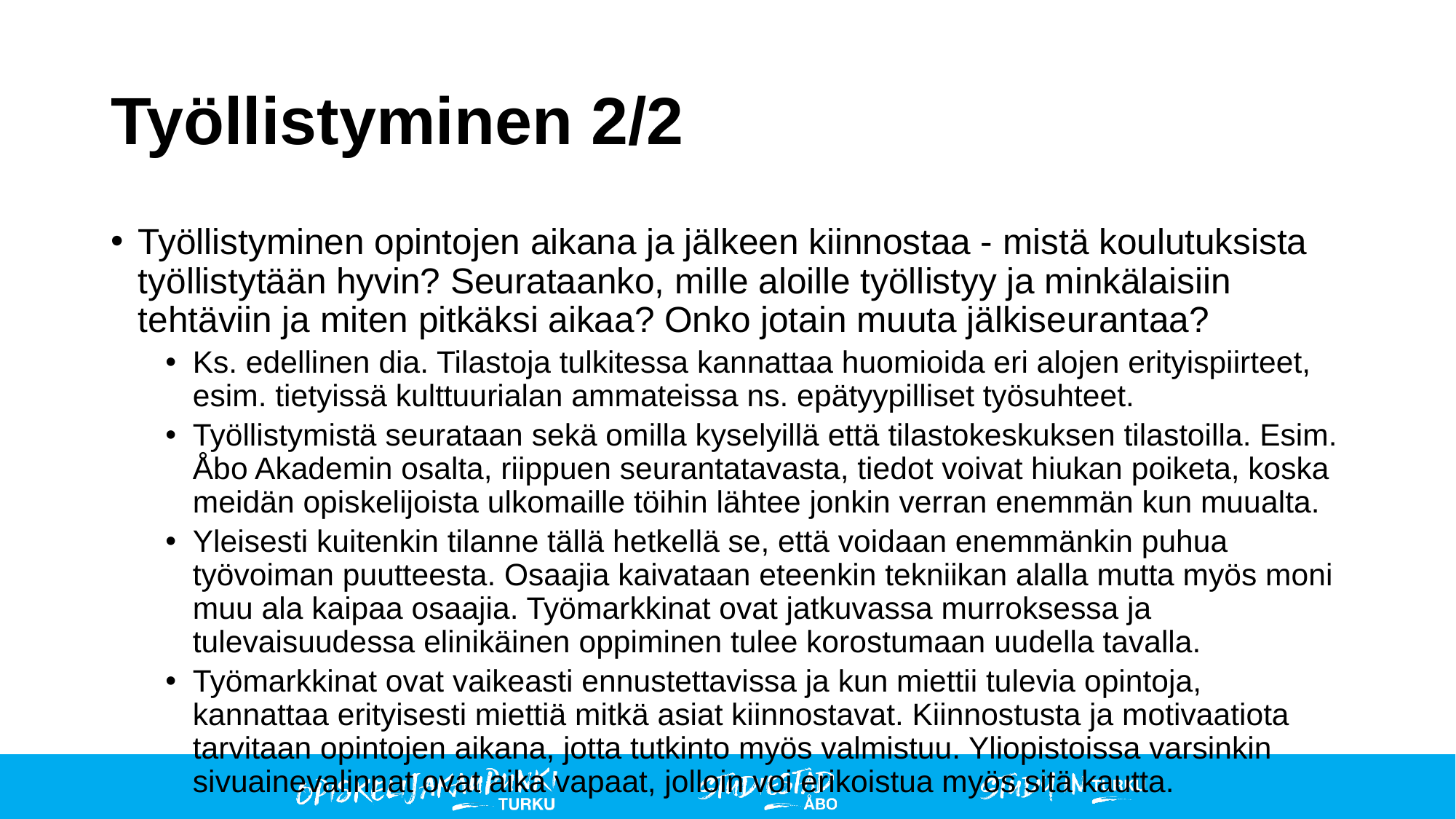

# Työllistyminen 2/2
Työllistyminen opintojen aikana ja jälkeen kiinnostaa - mistä koulutuksista työllistytään hyvin? Seurataanko, mille aloille työllistyy ja minkälaisiin tehtäviin ja miten pitkäksi aikaa? Onko jotain muuta jälkiseurantaa?
Ks. edellinen dia. Tilastoja tulkitessa kannattaa huomioida eri alojen erityispiirteet, esim. tietyissä kulttuurialan ammateissa ns. epätyypilliset työsuhteet.
Työllistymistä seurataan sekä omilla kyselyillä että tilastokeskuksen tilastoilla. Esim. Åbo Akademin osalta, riippuen seurantatavasta, tiedot voivat hiukan poiketa, koska meidän opiskelijoista ulkomaille töihin lähtee jonkin verran enemmän kun muualta.
Yleisesti kuitenkin tilanne tällä hetkellä se, että voidaan enemmänkin puhua työvoiman puutteesta. Osaajia kaivataan eteenkin tekniikan alalla mutta myös moni muu ala kaipaa osaajia. Työmarkkinat ovat jatkuvassa murroksessa ja tulevaisuudessa elinikäinen oppiminen tulee korostumaan uudella tavalla.
Työmarkkinat ovat vaikeasti ennustettavissa ja kun miettii tulevia opintoja, kannattaa erityisesti miettiä mitkä asiat kiinnostavat. Kiinnostusta ja motivaatiota tarvitaan opintojen aikana, jotta tutkinto myös valmistuu. Yliopistoissa varsinkin sivuainevalinnat ovat aika vapaat, jolloin voi erikoistua myös sitä kautta.